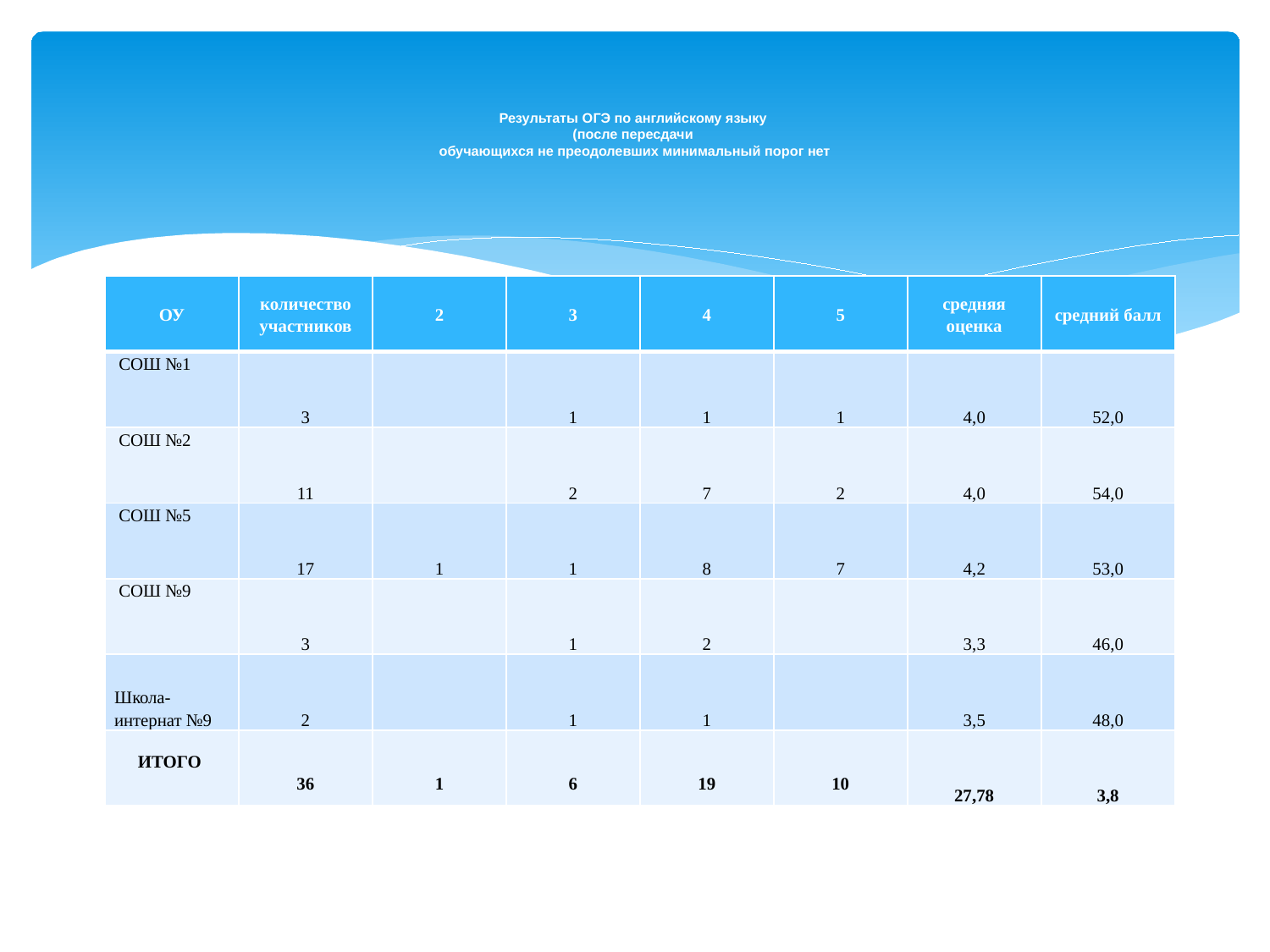

# Результаты ОГЭ по английскому языку (после пересдачи обучающихся не преодолевших минимальный порог нет
| ОУ | количество участников | 2 | 3 | 4 | 5 | средняя оценка | средний балл |
| --- | --- | --- | --- | --- | --- | --- | --- |
| СОШ №1 | 3 |  | 1 | 1 | 1 | 4,0 | 52,0 |
| СОШ №2 | 11 |  | 2 | 7 | 2 | 4,0 | 54,0 |
| СОШ №5 | 17 | 1 | 1 | 8 | 7 | 4,2 | 53,0 |
| СОШ №9 | 3 |  | 1 | 2 |  | 3,3 | 46,0 |
| Школа-интернат №9 | 2 |  | 1 | 1 |  | 3,5 | 48,0 |
| ИТОГО | 36 | 1 | 6 | 19 | 10 | 27,78 | 3,8 |
.